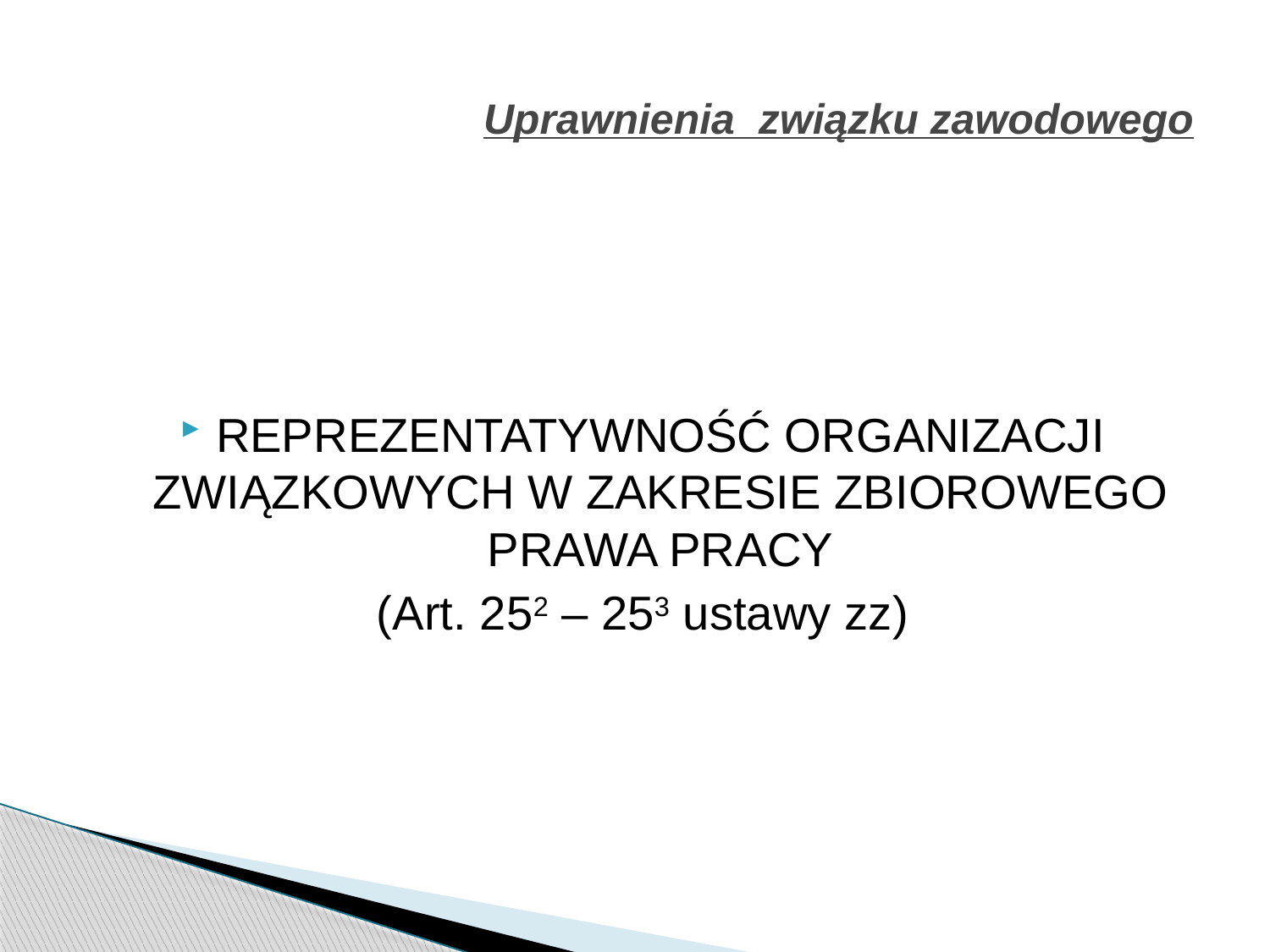

# Uprawnienia  związku zawodowego

REPREZENTATYWNOŚĆ ORGANIZACJI ZWIĄZKOWYCH W ZAKRESIE ZBIOROWEGO PRAWA PRACY
(Art. 252 – 253 ustawy zz)